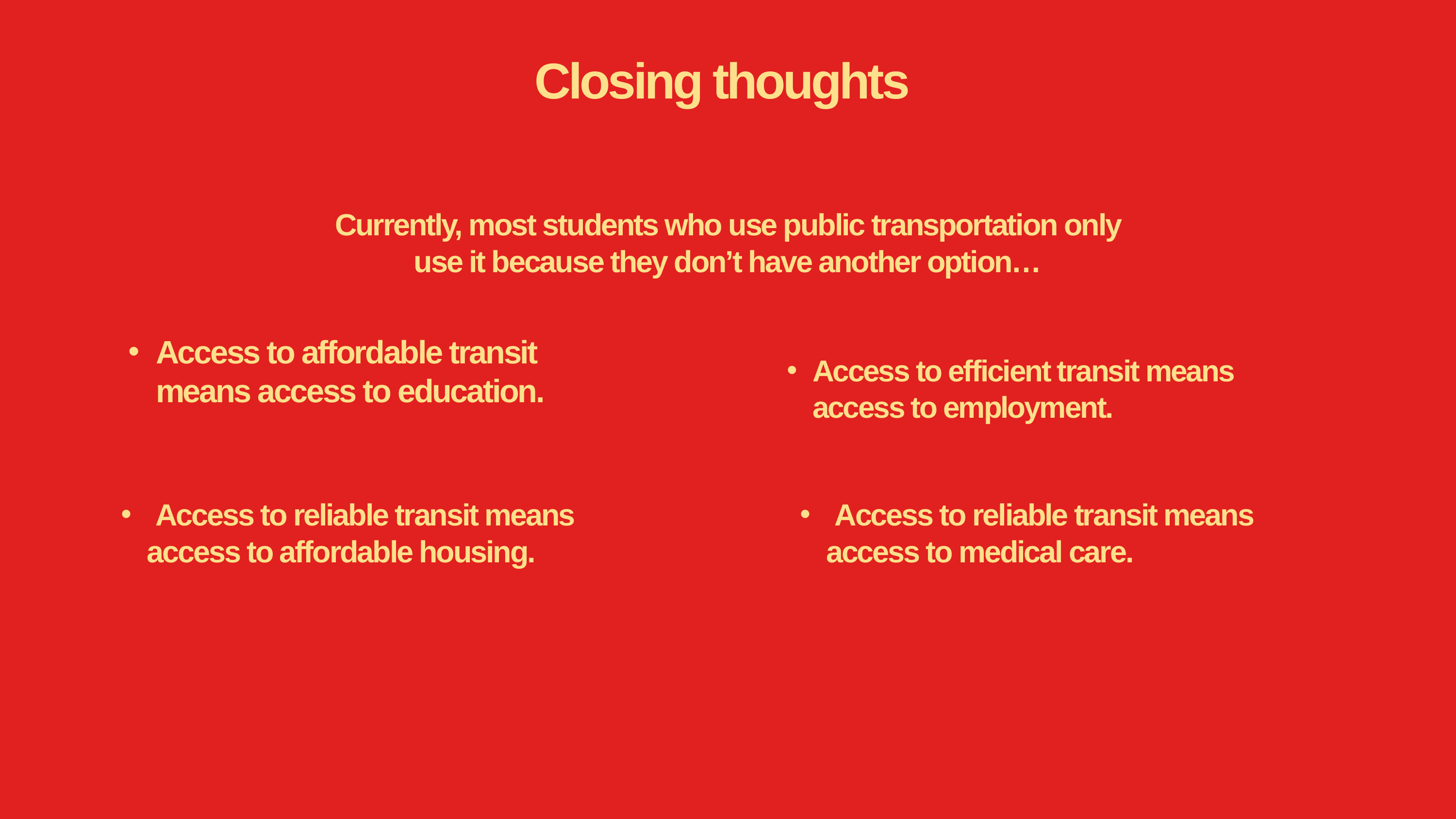

Closing thoughts
Currently, most students who use public transportation only use it because they don’t have another option…

Access to efficient transit means access to employment.

Access to affordable transit means access to education.
 Access to reliable transit means access to affordable housing.
 Access to reliable transit means access to medical care.